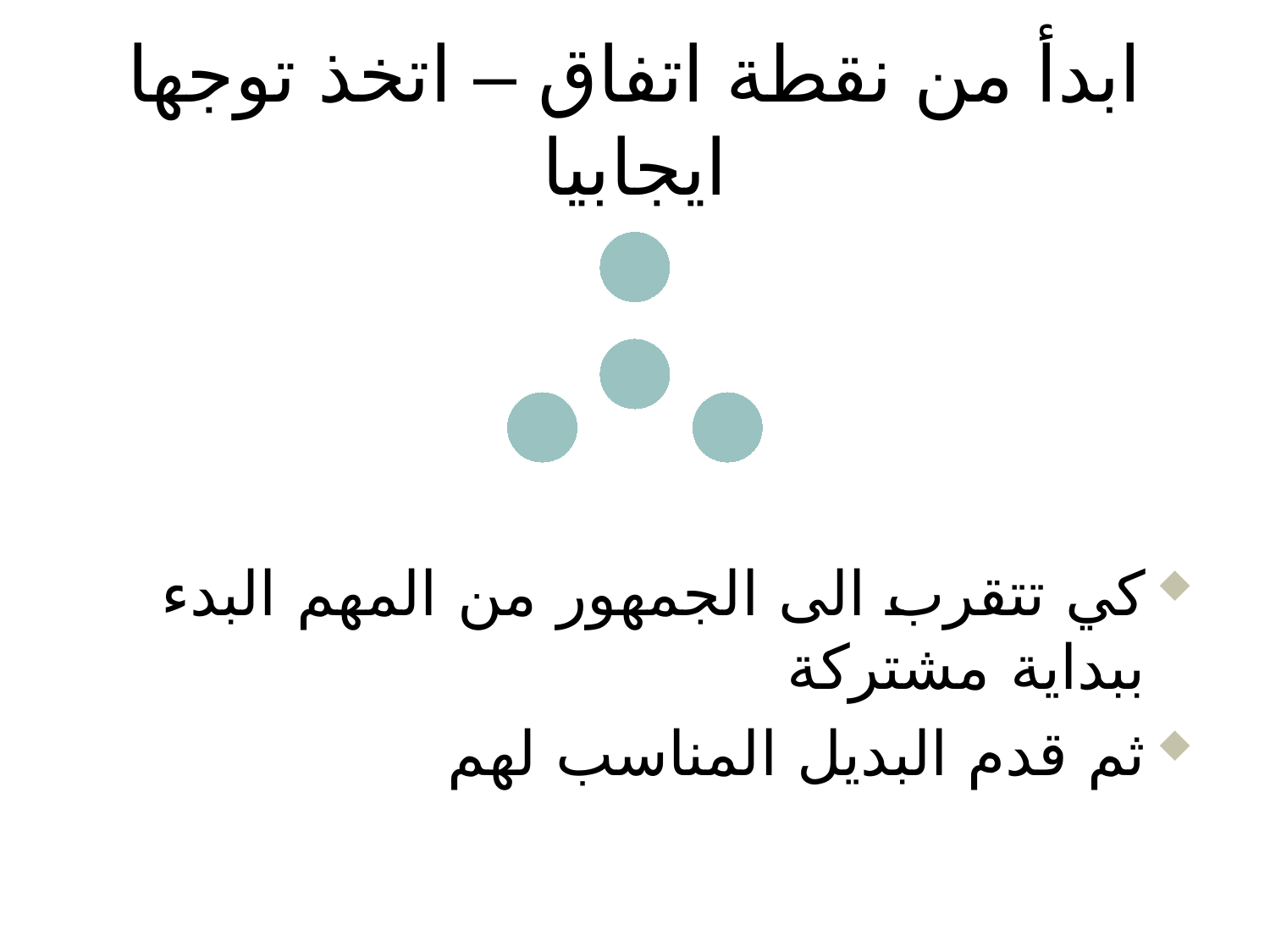

# ابدأ من نقطة اتفاق – اتخذ توجها ايجابيا
كي تتقرب الى الجمهور من المهم البدء ببداية مشتركة
ثم قدم البديل المناسب لهم
25